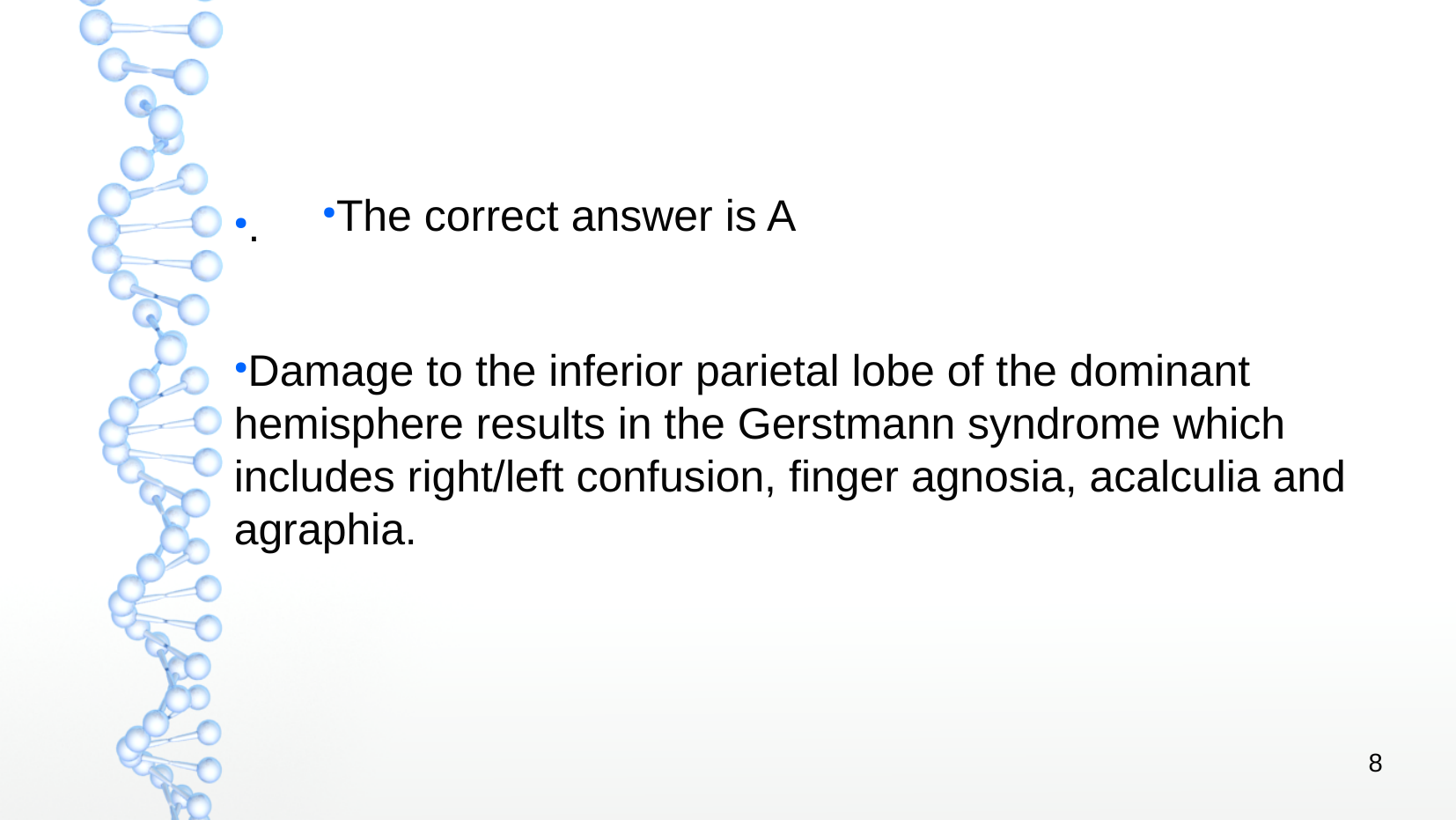

The correct answer is A
.

Damage to the inferior parietal lobe of the dominant hemisphere results in the Gerstmann syndrome which includes right/left confusion, finger agnosia, acalculia and agraphia.
8